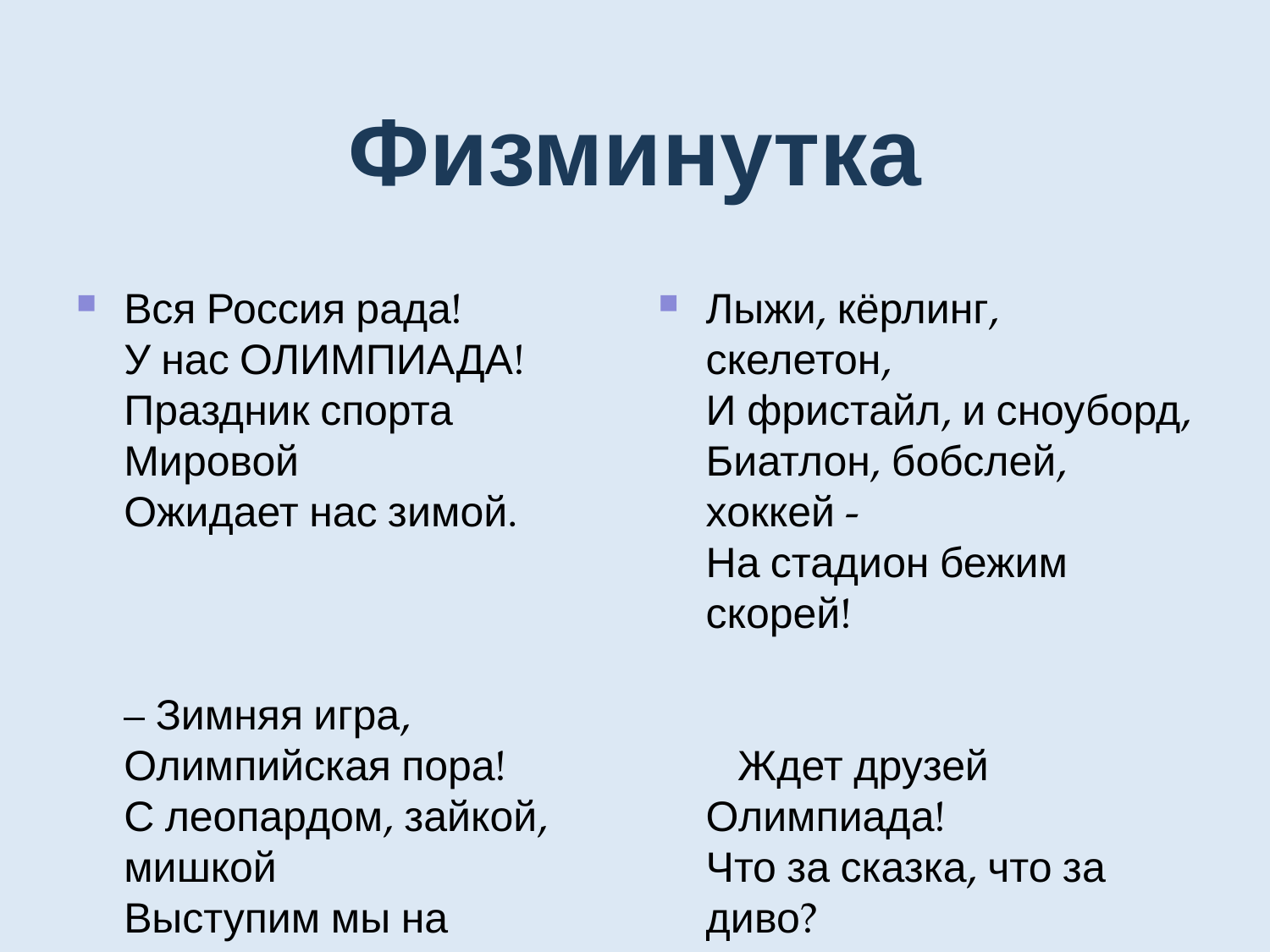

# Физминутка
Вся Россия рада!
У нас ОЛИМПИАДА!
Праздник спорта Мировой
Ожидает нас зимой.                                                                                                                                                     – Зимняя игра,
Олимпийская пора!
С леопардом, зайкой, мишкой
Выступим мы на «отлично»!

Лыжи, кёрлинг, скелетон,
И фристайл, и сноуборд,
Биатлон, бобслей, хоккей -
На стадион бежим скорей!                                                                                                                                  Ждет друзей Олимпиада!
Что за сказка, что за диво?
Над горами как венец
Разноцветных пять колец.